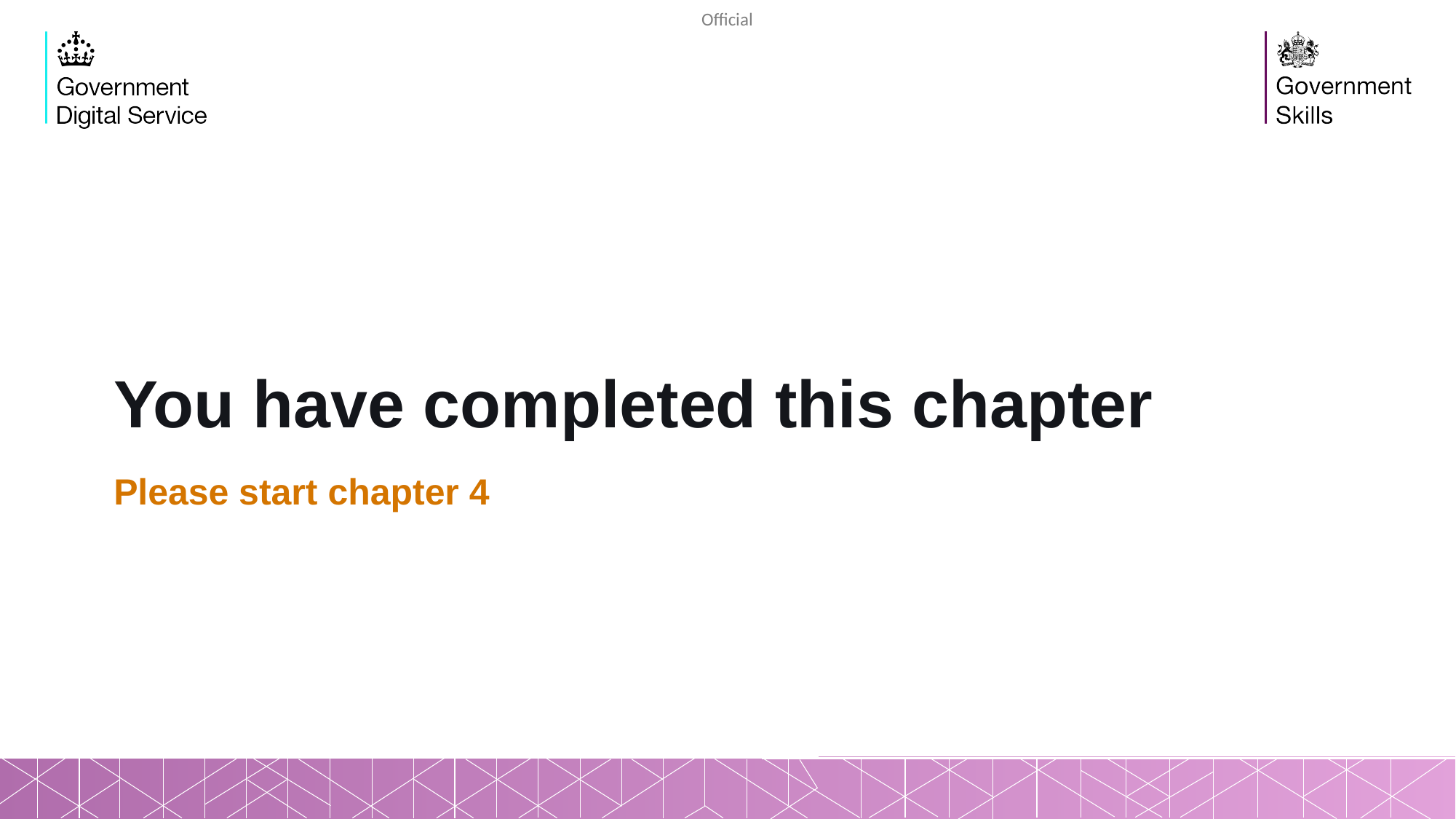

You have completed this chapter
Please start chapter 4